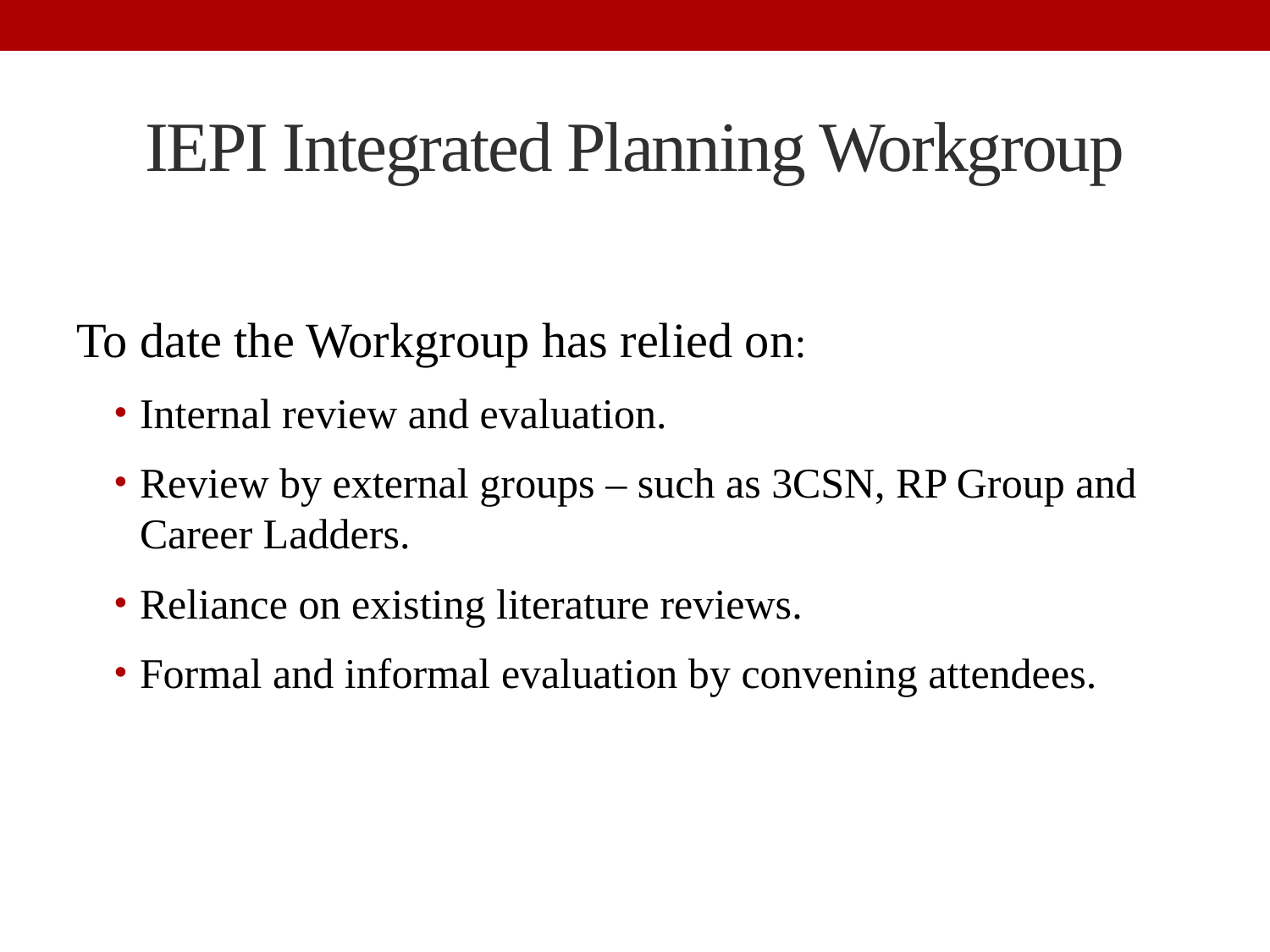

# IEPI Integrated Planning Workgroup

To date the Workgroup has relied on:
Internal review and evaluation.
Review by external groups – such as 3CSN, RP Group and Career Ladders.
Reliance on existing literature reviews.
Formal and informal evaluation by convening attendees.